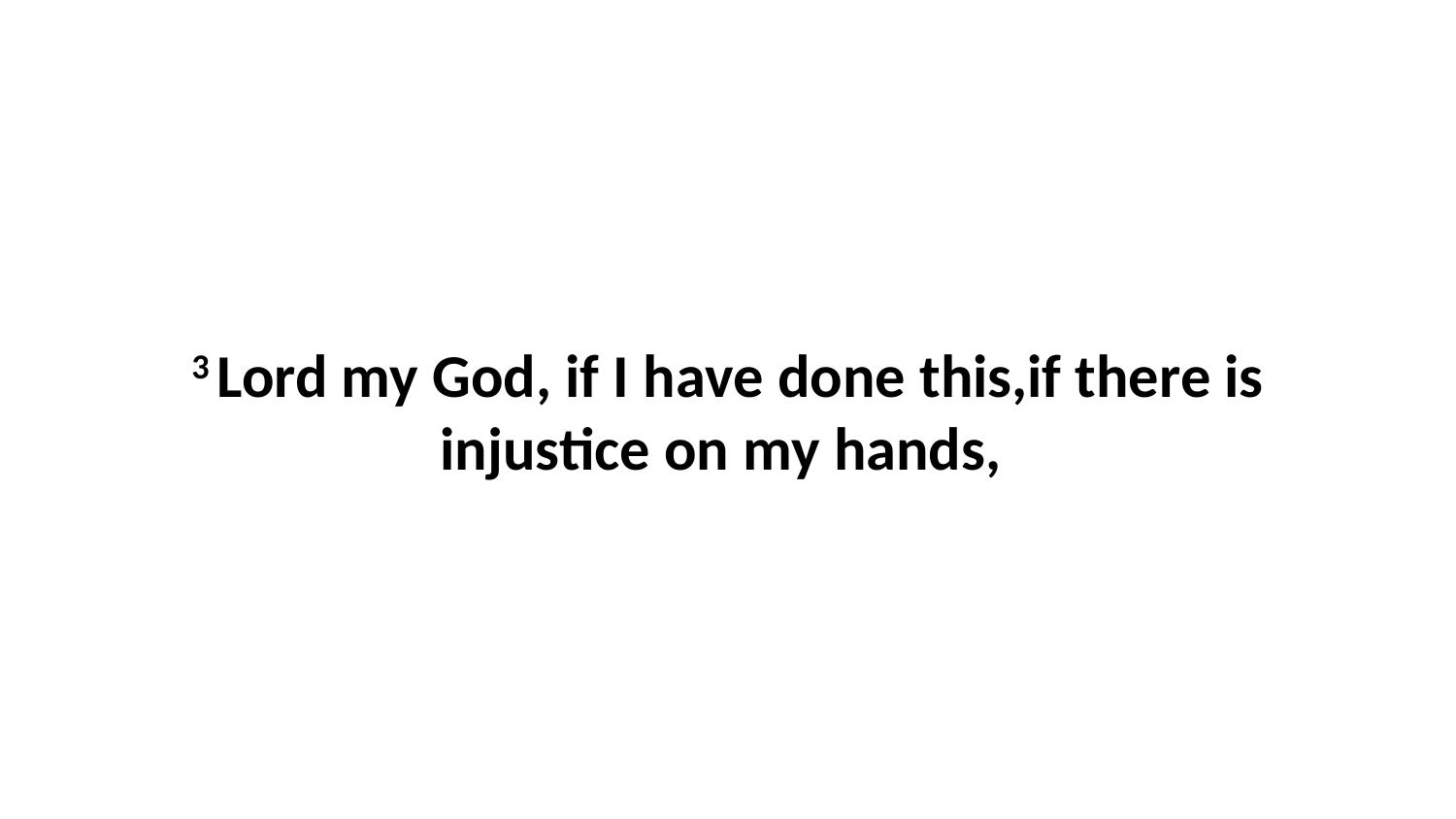

3 Lord my God, if I have done this,if there is injustice on my hands,